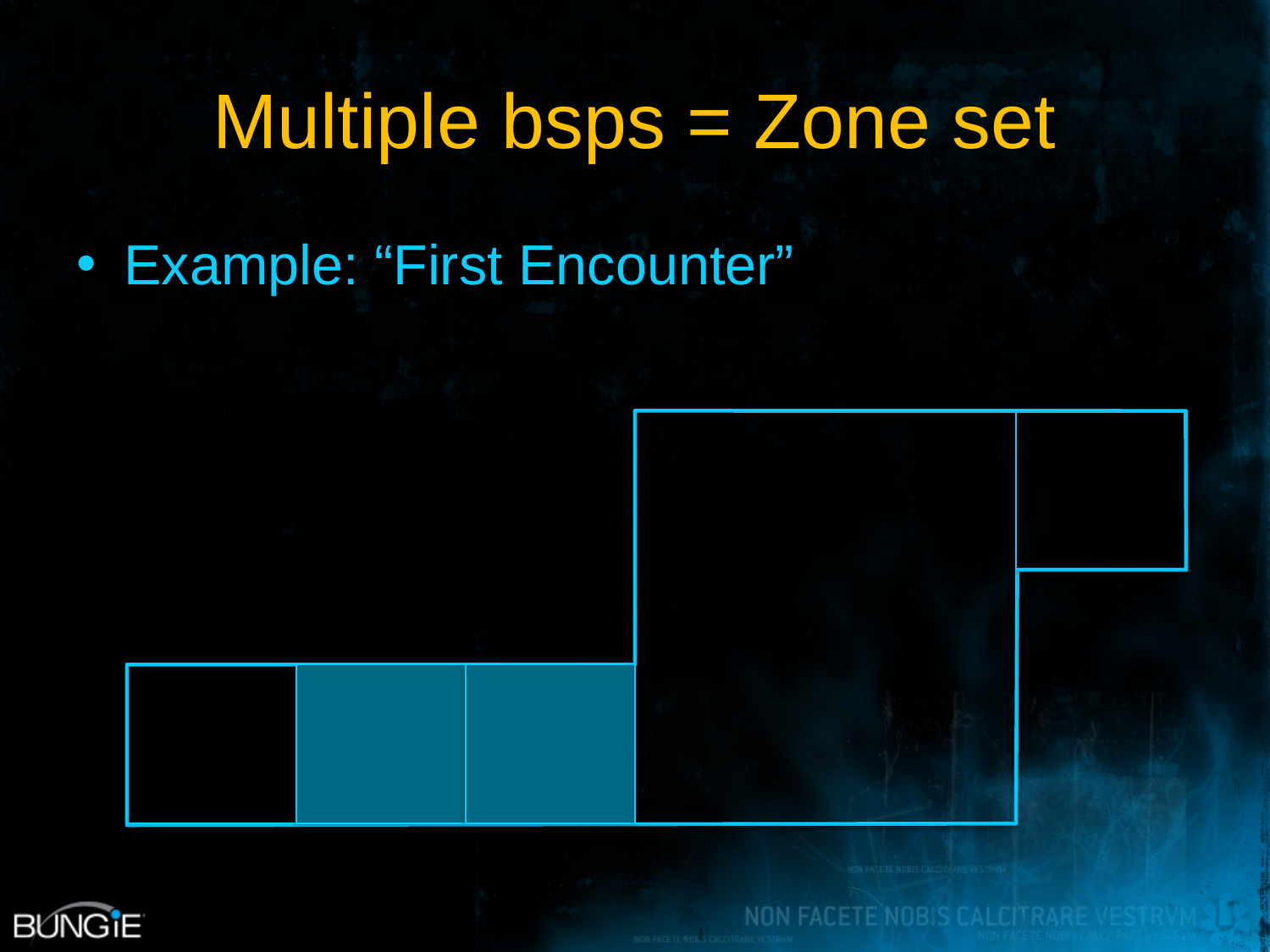

# Multiple bsps = Zone set
Example: “First Encounter”